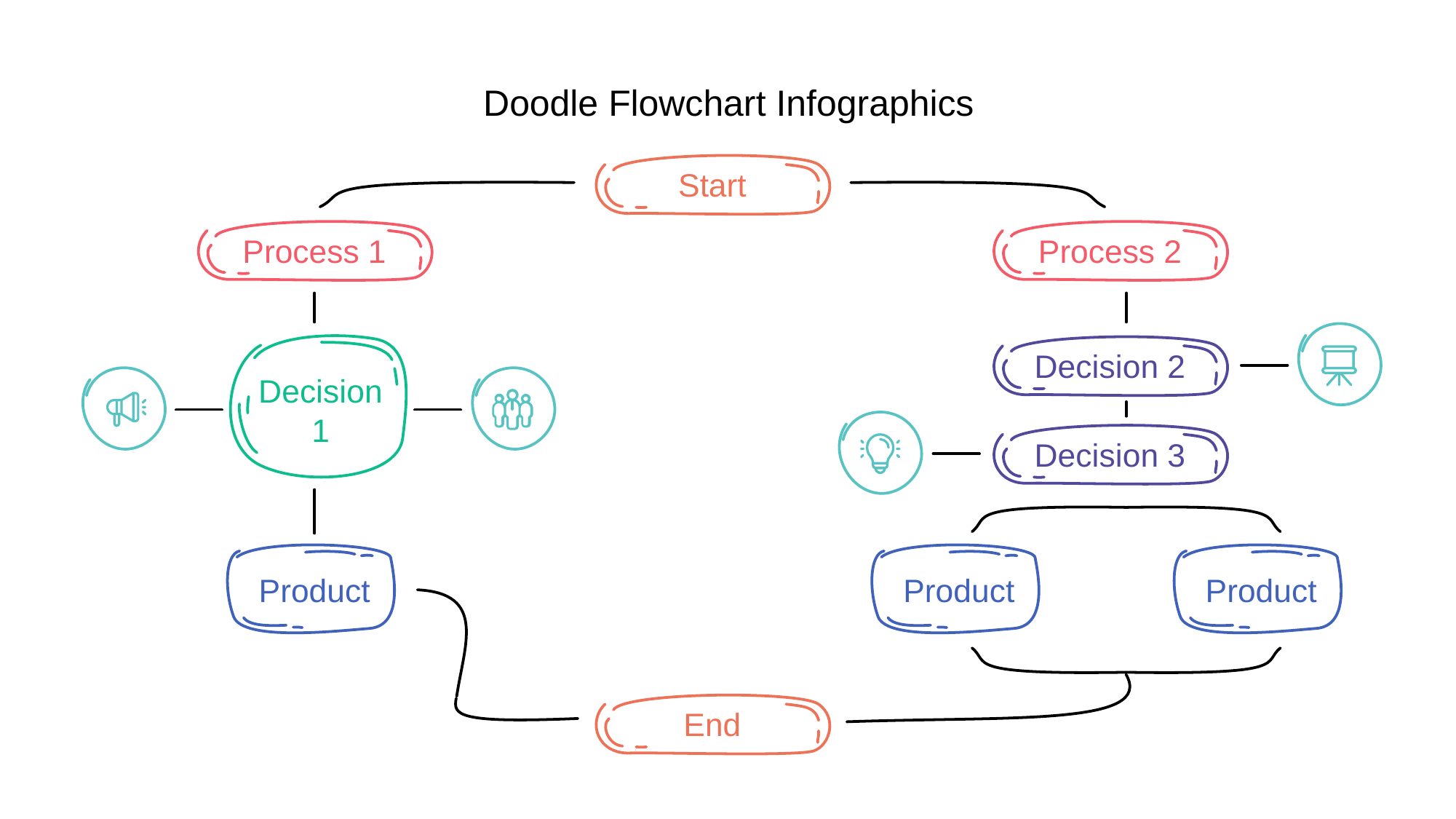

# Doodle Flowchart Infographics

Start

Process 1

Process 2

Decision 2

Decision 1

Decision 3

Product

Product

Product

End